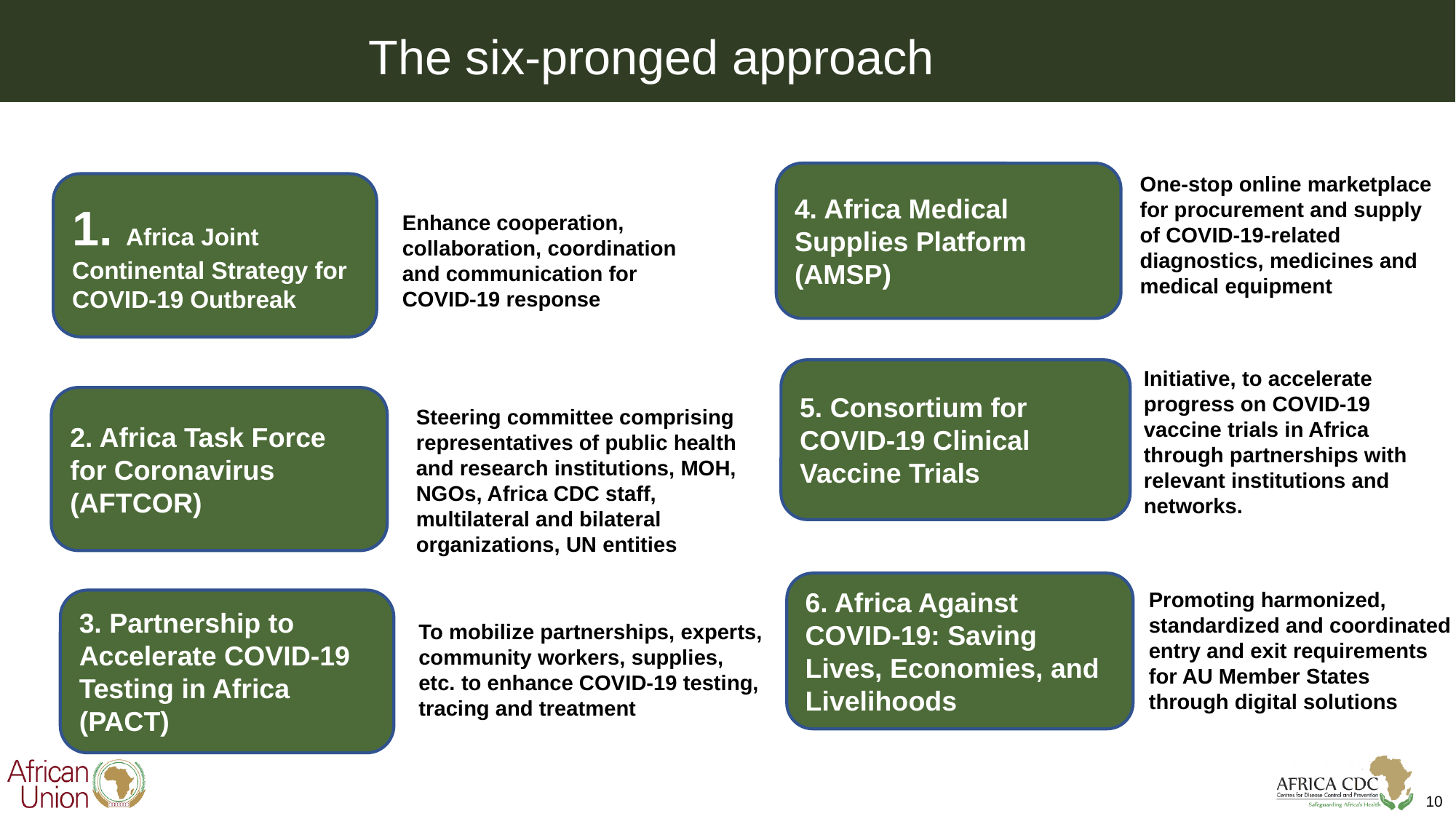

# The six-pronged approach
4. Africa Medical Supplies Platform (AMSP)
One-stop online marketplace for procurement and supply of COVID-19-related diagnostics, medicines and medical equipment
1. Africa Joint Continental Strategy for COVID-19 Outbreak
Enhance cooperation, collaboration, coordination and communication for COVID-19 response
Initiative, to accelerate progress on COVID-19 vaccine trials in Africa through partnerships with relevant institutions and networks.
5. Consortium for COVID-19 Clinical Vaccine Trials
2. Africa Task Force for Coronavirus (AFTCOR)
Steering committee comprising
representatives of public health and research institutions, MOH, NGOs, Africa CDC staff, multilateral and bilateral organizations, UN entities
6. Africa Against COVID-19: Saving Lives, Economies, and Livelihoods
Promoting harmonized,
standardized and coordinated
entry and exit requirements for AU Member States
through digital solutions
3. Partnership to Accelerate COVID-19 Testing in Africa (PACT)
To mobilize partnerships, experts,
community workers, supplies, etc. to enhance COVID-19 testing, tracing and treatment